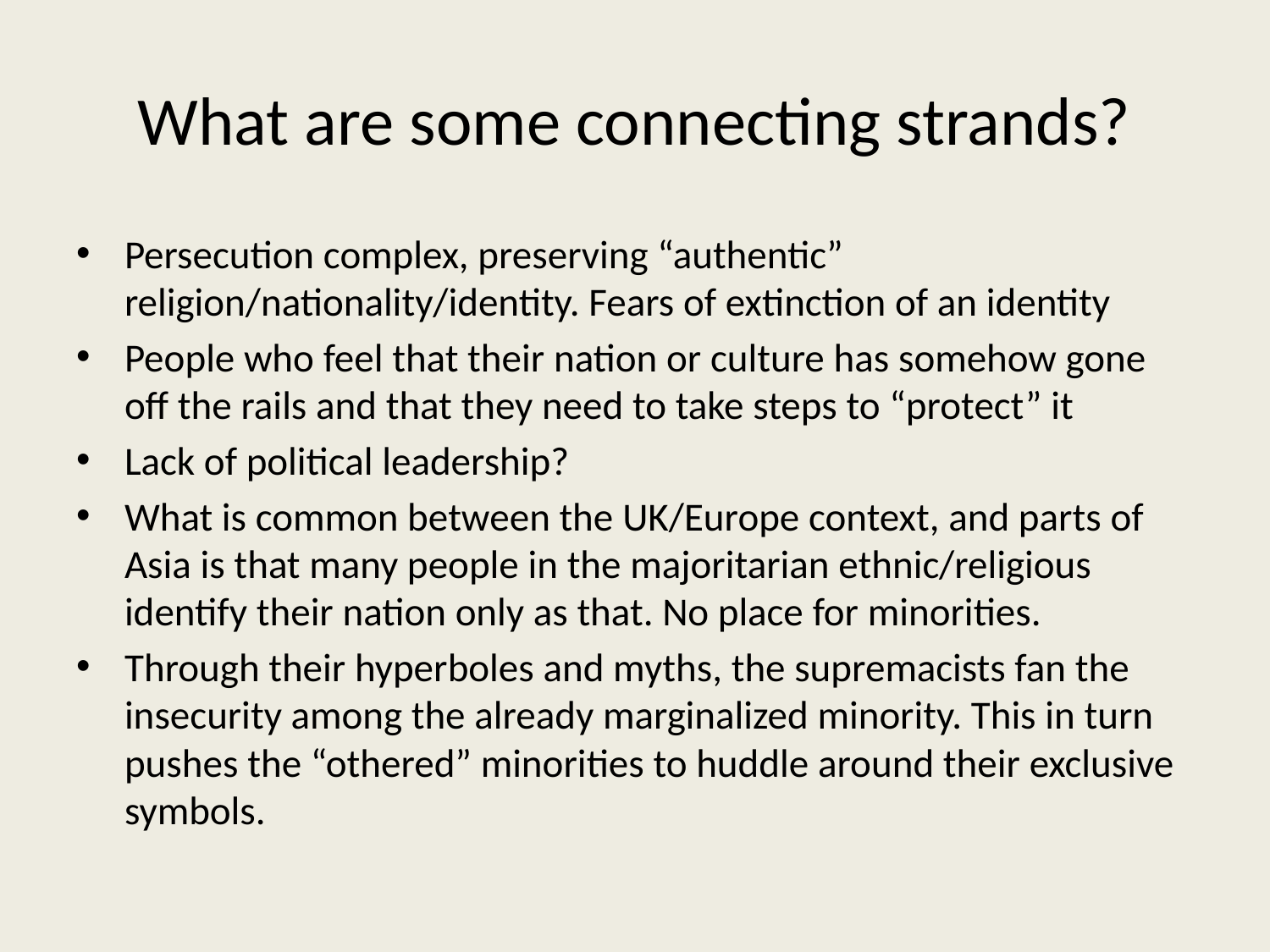

# What are some connecting strands?
Persecution complex, preserving “authentic” religion/nationality/identity. Fears of extinction of an identity
People who feel that their nation or culture has somehow gone off the rails and that they need to take steps to “protect” it
Lack of political leadership?
What is common between the UK/Europe context, and parts of Asia is that many people in the majoritarian ethnic/religious identify their nation only as that. No place for minorities.
Through their hyperboles and myths, the supremacists fan the insecurity among the already marginalized minority. This in turn pushes the “othered” minorities to huddle around their exclusive symbols.